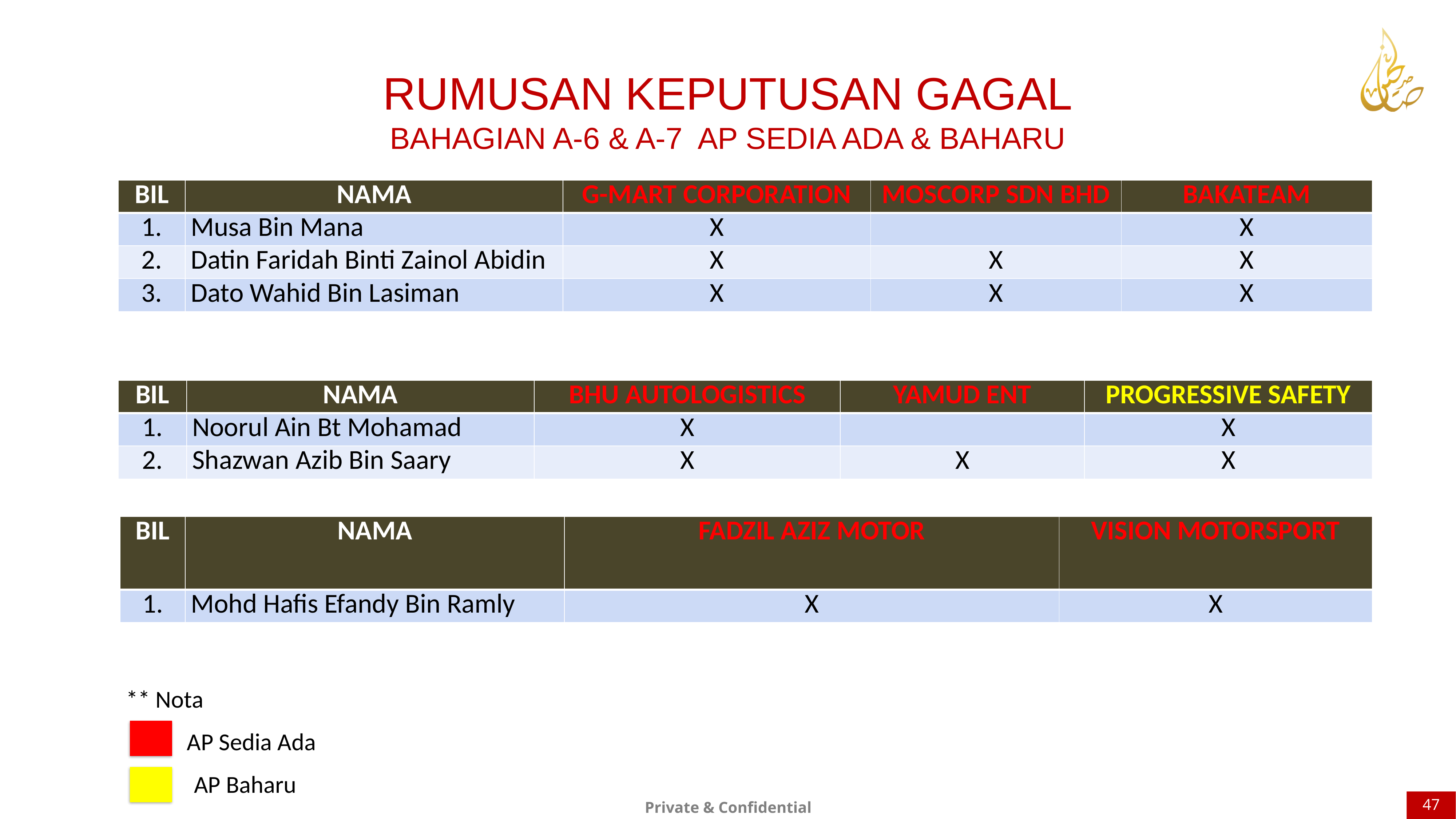

RUMUSAN KEPUTUSAN GAGAL
BAHAGIAN A-6 & A-7  AP SEDIA ADA & BAHARU

| BIL | NAMA | G-MART CORPORATION | MOSCORP SDN BHD | BAKATEAM |
| --- | --- | --- | --- | --- |
| 1. | Musa Bin Mana | X |  | X |
| 2. | Datin Faridah Binti Zainol Abidin | X | X | X |
| 3. | Dato Wahid Bin Lasiman | X | X | X |
| BIL | NAMA | BHU AUTOLOGISTICS | YAMUD ENT | PROGRESSIVE SAFETY |
| --- | --- | --- | --- | --- |
| 1. | Noorul Ain Bt Mohamad | X |  | X |
| 2. | Shazwan Azib Bin Saary | X | X | X |
| BIL | NAMA | FADZIL AZIZ MOTOR | VISION MOTORSPORT |
| --- | --- | --- | --- |
| 1. | Mohd Hafis Efandy Bin Ramly | X | X |
** Nota

AP Sedia Ada
AP Baharu

47